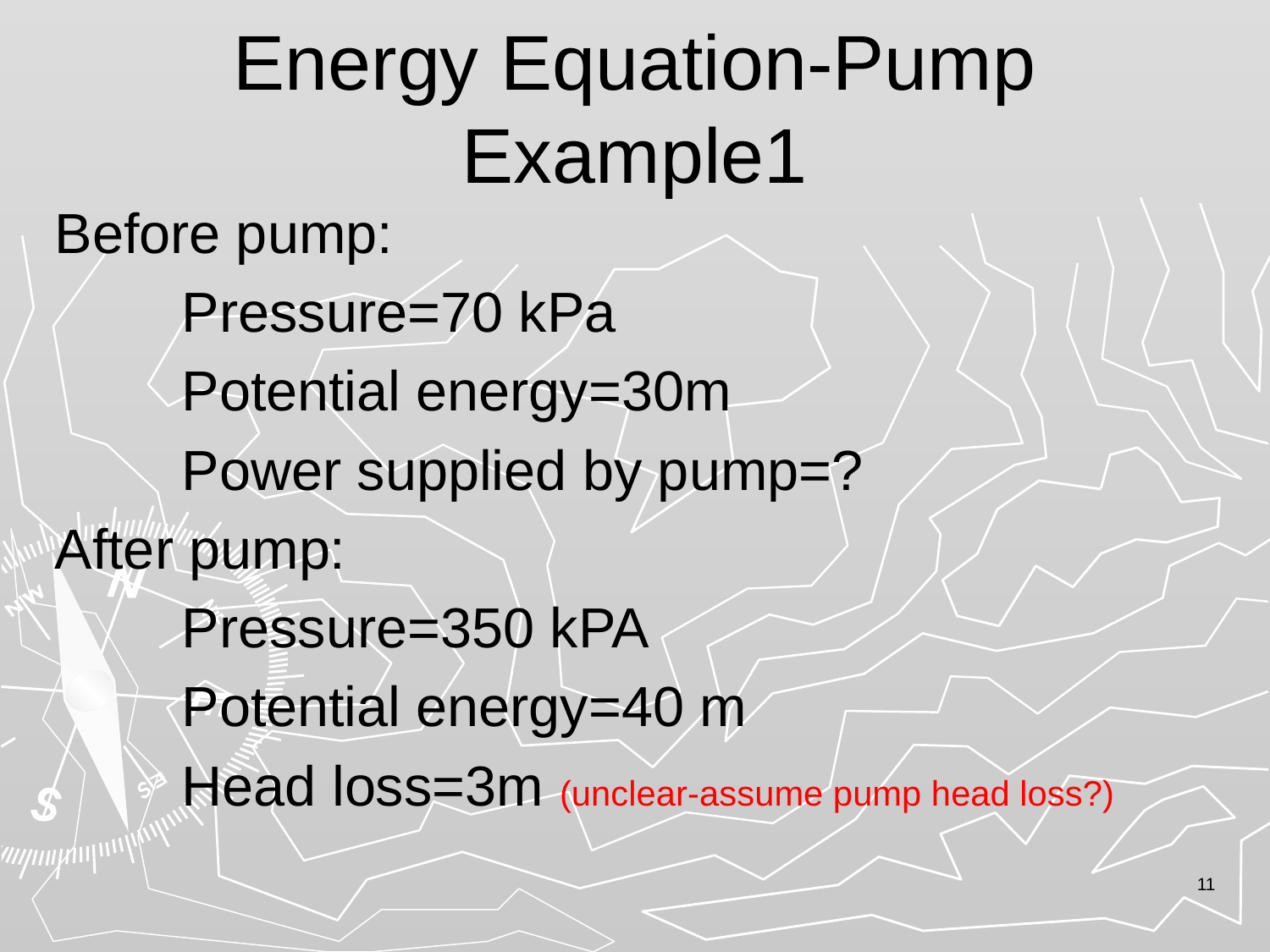

# Energy Equation-Pump Example1
Before pump:
	Pressure=70 kPa
	Potential energy=30m
	Power supplied by pump=?
After pump:
	Pressure=350 kPA
	Potential energy=40 m
	Head loss=3m (unclear-assume pump head loss?)
11